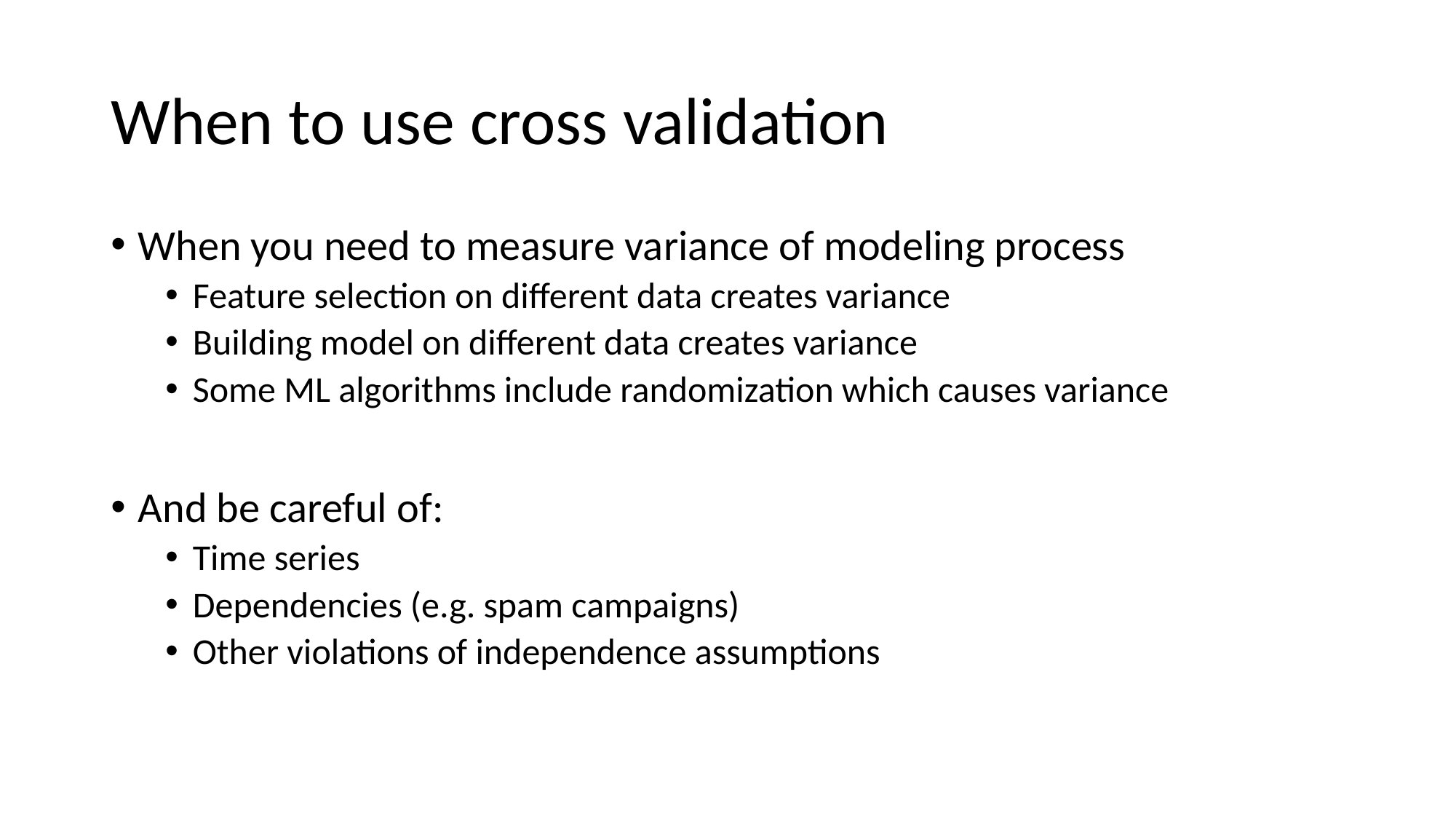

# When to use cross validation
When you need to measure variance of modeling process
Feature selection on different data creates variance
Building model on different data creates variance
Some ML algorithms include randomization which causes variance

And be careful of:
Time series
Dependencies (e.g. spam campaigns)
Other violations of independence assumptions